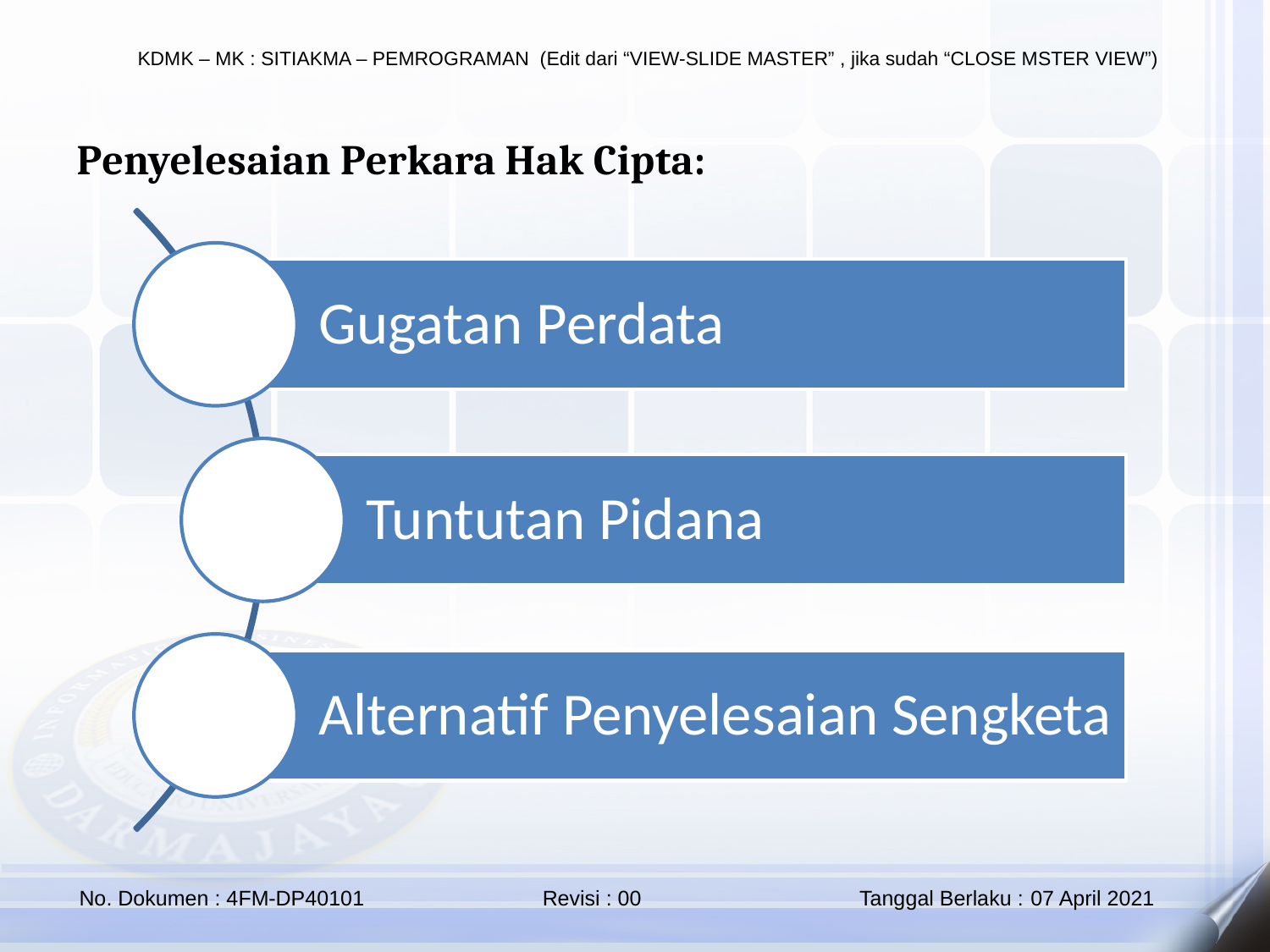

Penyelesaian Perkara Hak Cipta:

Gugatan Perdata
Tuntutan Pidana
Alternatif Penyelesaian Sengketa